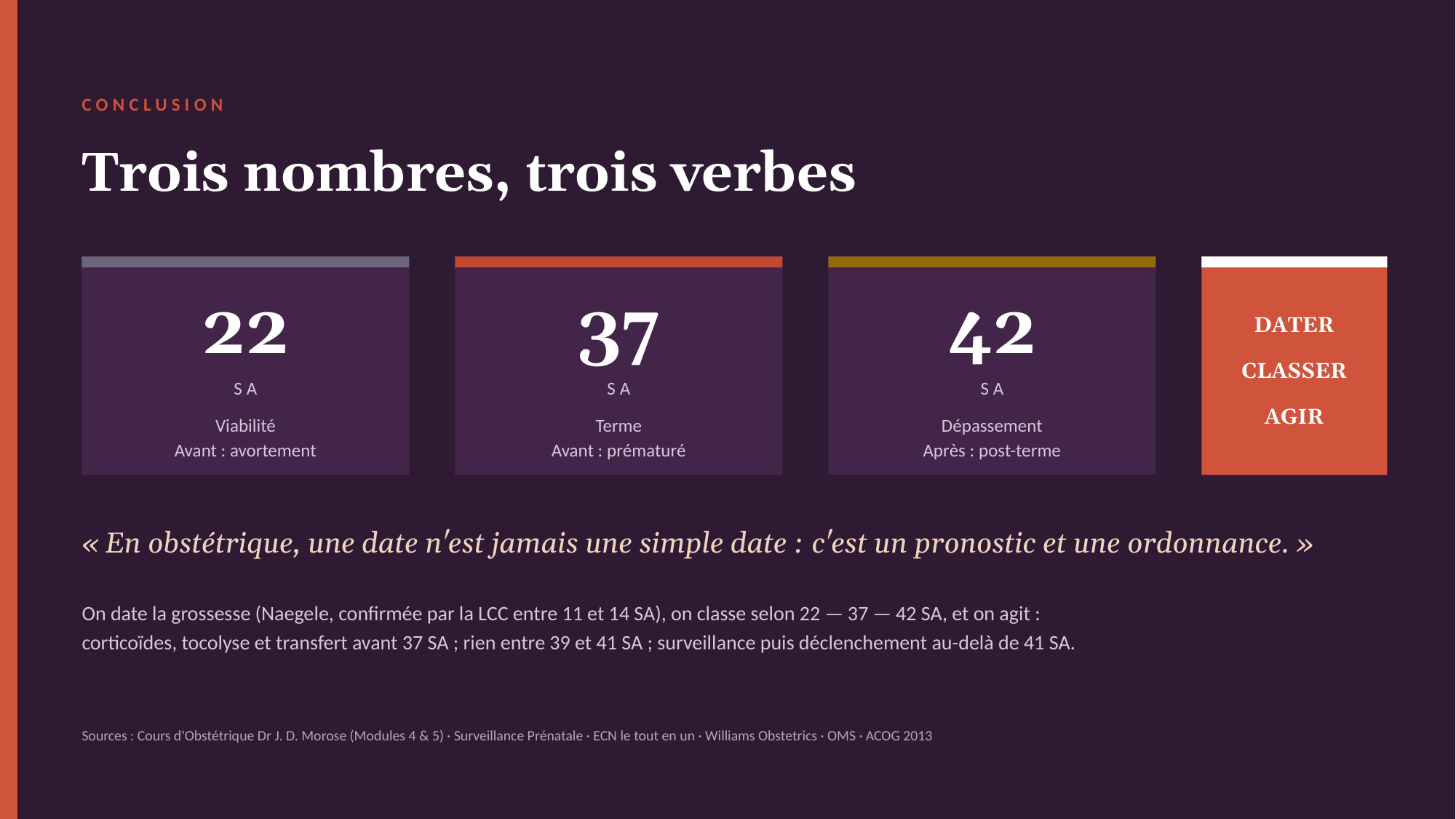

CONCLUSION
Trois nombres, trois verbes

DATER

CLASSER

AGIR
22
37
42
SA
SA
SA
Viabilité
Avant : avortement
Terme
Avant : prématuré
Dépassement
Après : post-terme
« En obstétrique, une date n'est jamais une simple date : c'est un pronostic et une ordonnance. »
On date la grossesse (Naegele, confirmée par la LCC entre 11 et 14 SA), on classe selon 22 — 37 — 42 SA, et on agit : corticoïdes, tocolyse et transfert avant 37 SA ; rien entre 39 et 41 SA ; surveillance puis déclenchement au-delà de 41 SA.
Sources : Cours d'Obstétrique Dr J. D. Morose (Modules 4 & 5) · Surveillance Prénatale · ECN le tout en un · Williams Obstetrics · OMS · ACOG 2013